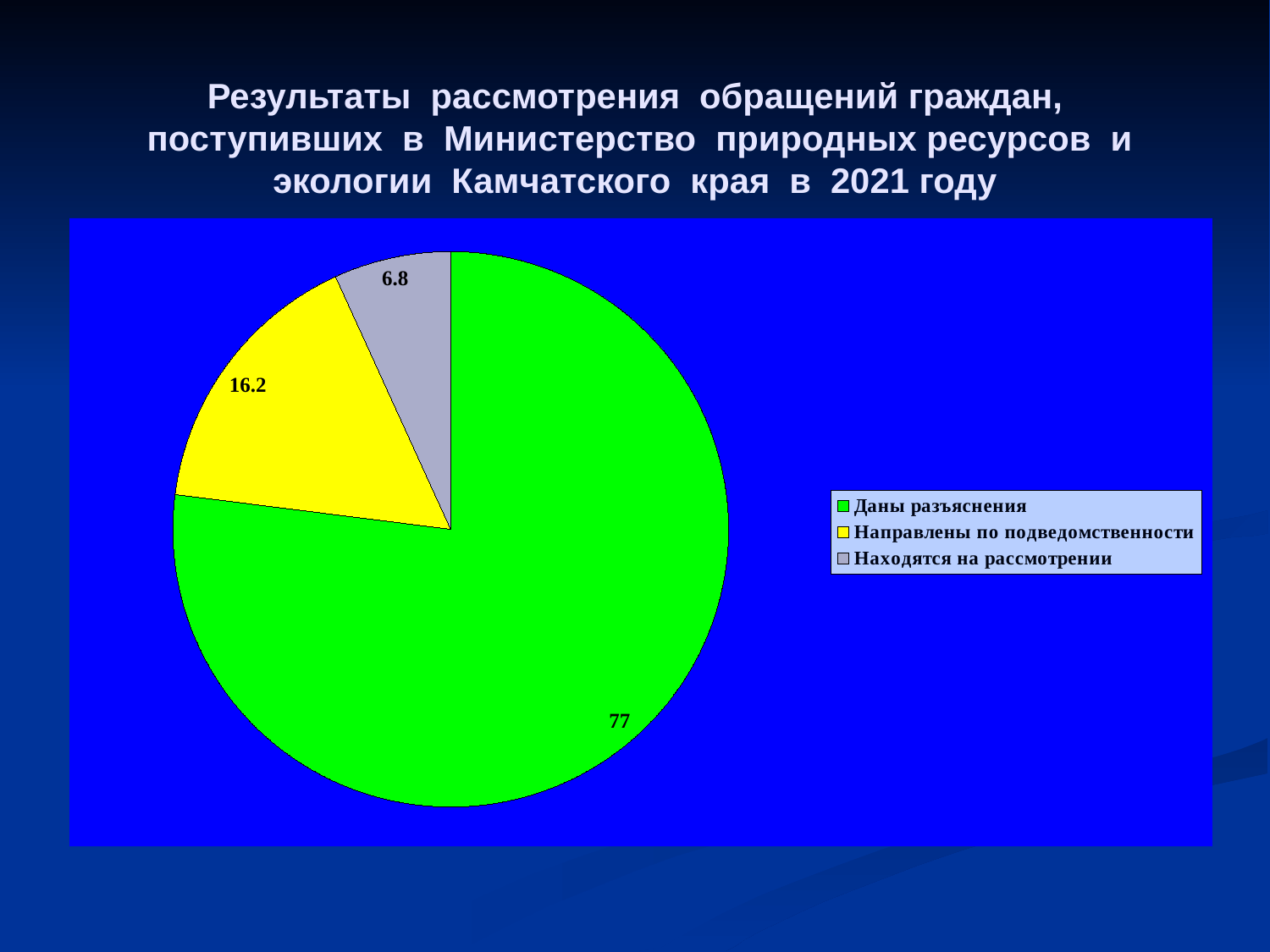

# Результаты  рассмотрения  обращений граждан, поступивших  в  Министерство  природных ресурсов  и экологии  Камчатского  края  в  2021 году

### Chart

| Category |  |
|---|---|
| Даны разъяснения | 77.0 |
| Направлены по подведомственности | 16.2 |
| Находятся на рассмотрении | 6.8 |

### Chart

| Category |
|---|